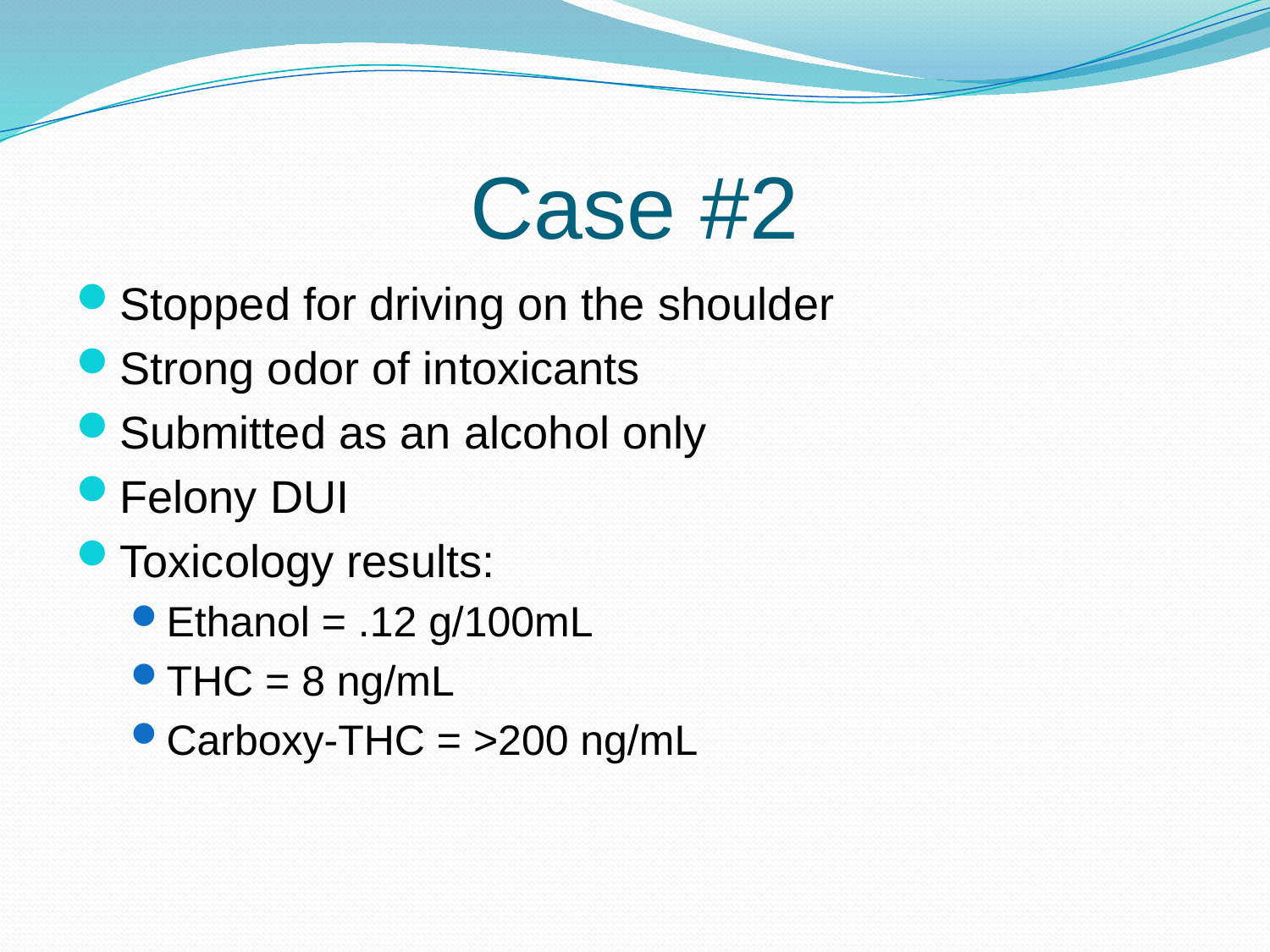

# Case #2
Stopped for driving on the shoulder
Strong odor of intoxicants
Submitted as an alcohol only
Felony DUI
Toxicology results:
Ethanol = .12 g/100mL
THC = 8 ng/mL
Carboxy-THC = >200 ng/mL